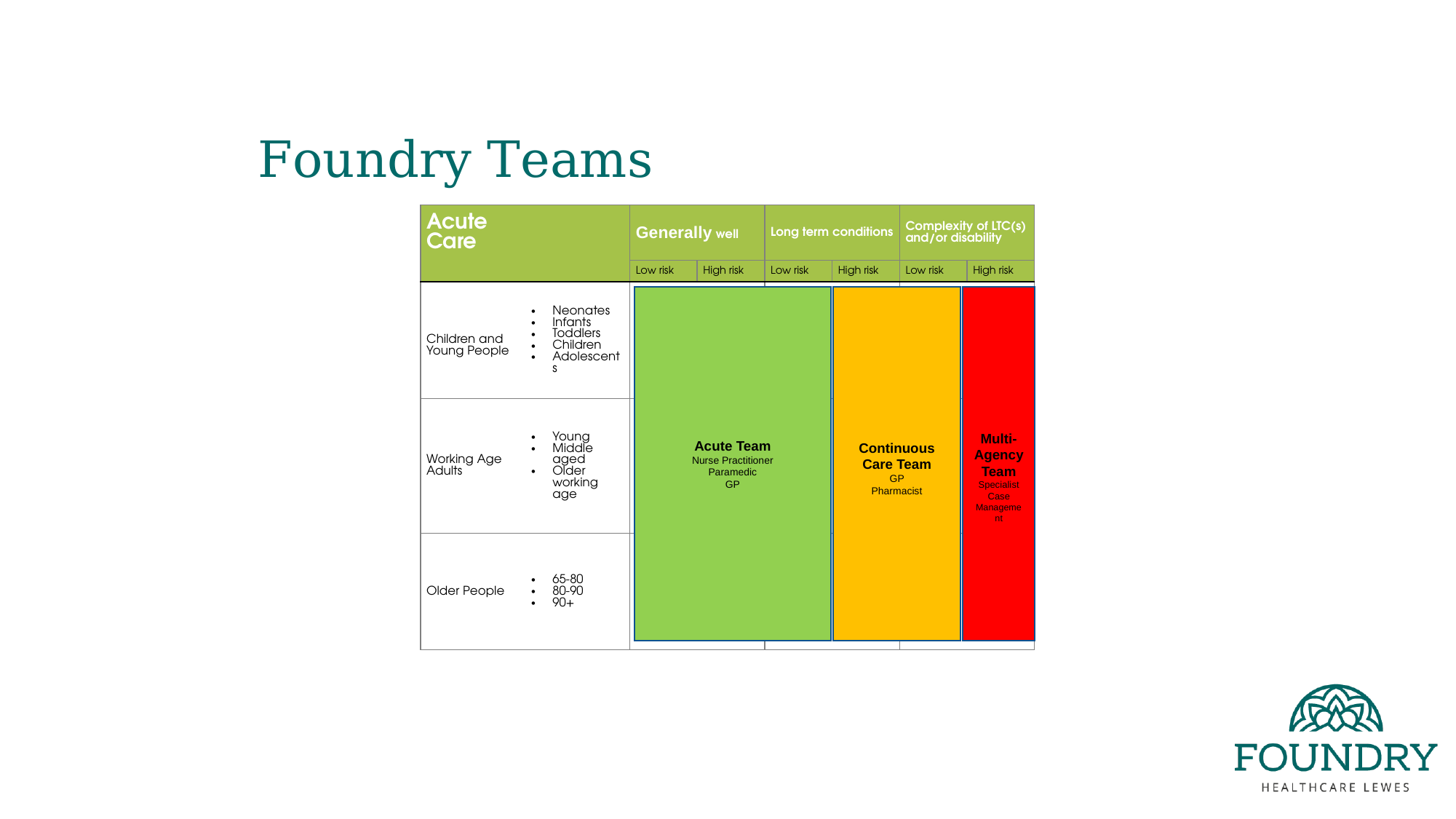

# Foundry Teams
| Acute Care |  | Generally well |  | Long term conditions |  | Complexity of LTC(s) and/or disability |  |
| --- | --- | --- | --- | --- | --- | --- | --- |
|  |  | Low risk | High risk | Low risk | High risk | Low risk | High risk |
| Children and Young People | Neonates Infants Toddlers Children Adolescents |  |  |  |  |  |  |
| Working Age Adults | Young Middle aged Older working age |  |  |  |  |  |  |
| Older People | 65-80 80-90 90+ |  |  |  |  |  |  |
Acute Team
Nurse Practitioner
Paramedic
GP

Continuous Care Team
GP
Pharmacist

Multi-Agency
Team
Specialist
Case
Management

Dementia